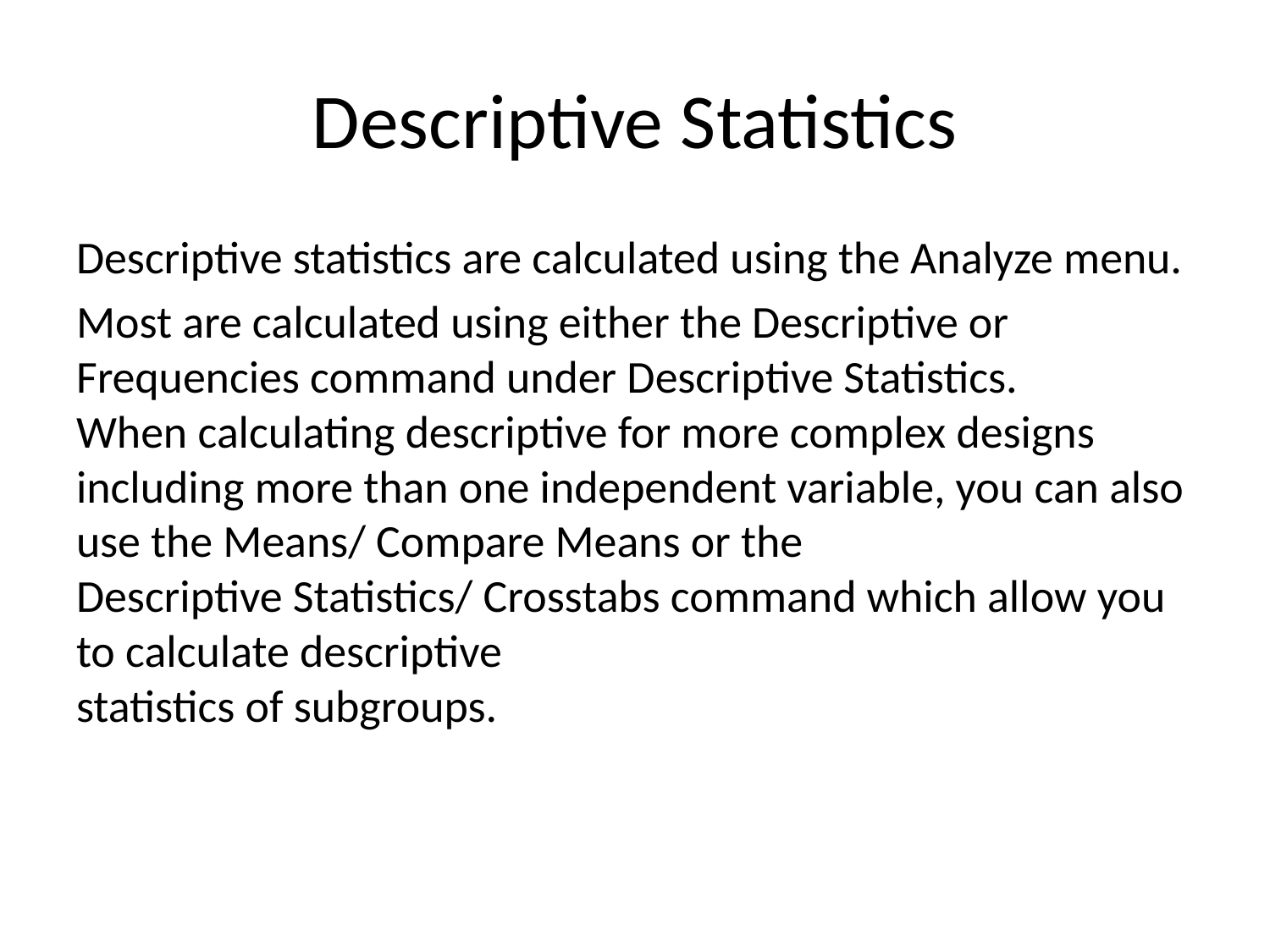

# Descriptive Statistics
Descriptive statistics are calculated using the Analyze menu.
Most are calculated using either the Descriptive or Frequencies command under Descriptive Statistics.
When calculating descriptive for more complex designs including more than one independent variable, you can also use the Means/ Compare Means or the
Descriptive Statistics/ Crosstabs command which allow you to calculate descriptive
statistics of subgroups.